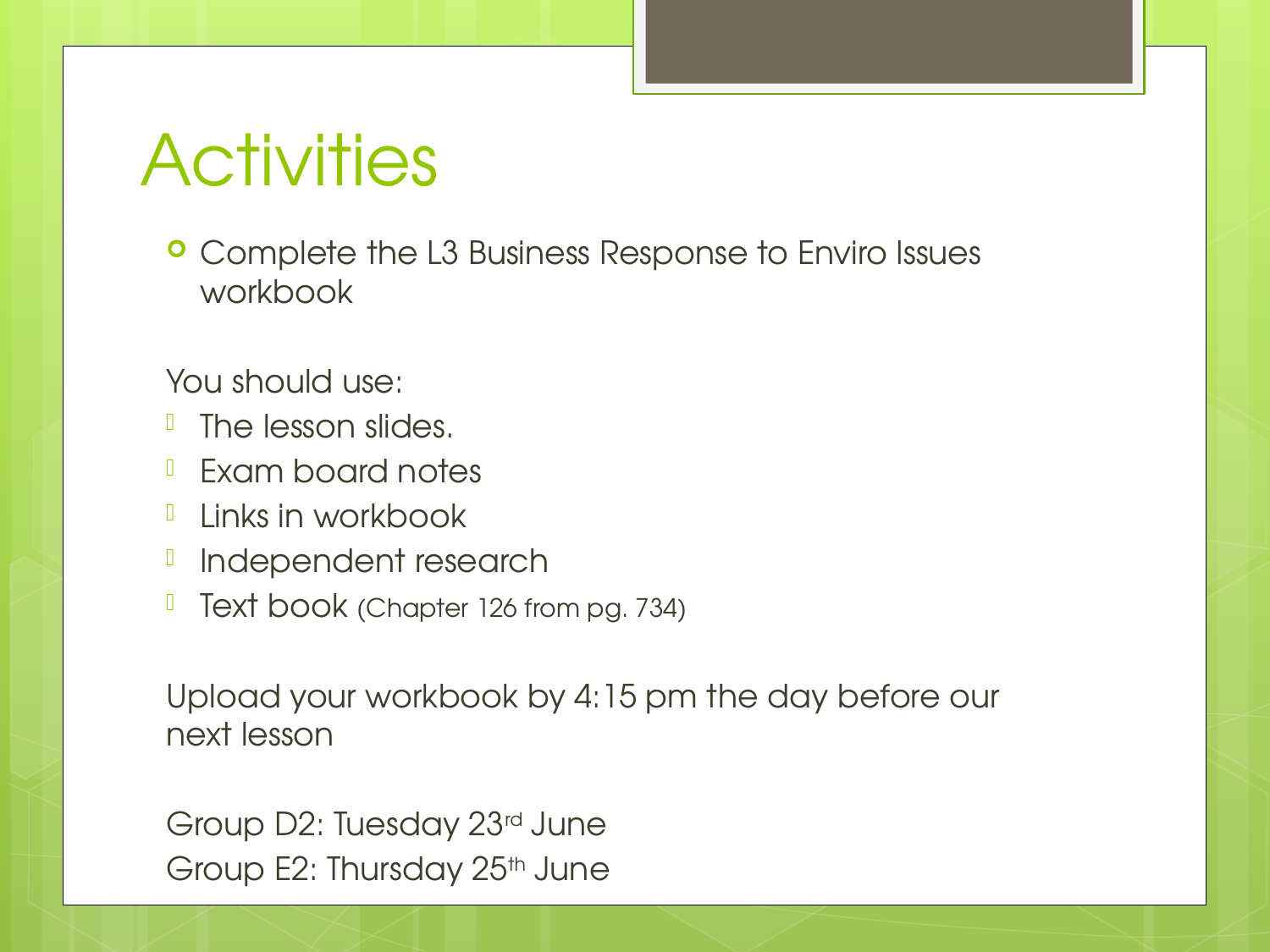

# Activities
Complete the L3 Business Response to Enviro Issues workbook

You should use:
The lesson slides.
Exam board notes
Links in workbook
Independent research
Text book (Chapter 126 from pg. 734)

Upload your workbook by 4:15 pm the day before our next lesson

Group D2: Tuesday 23rd June
Group E2: Thursday 25th June